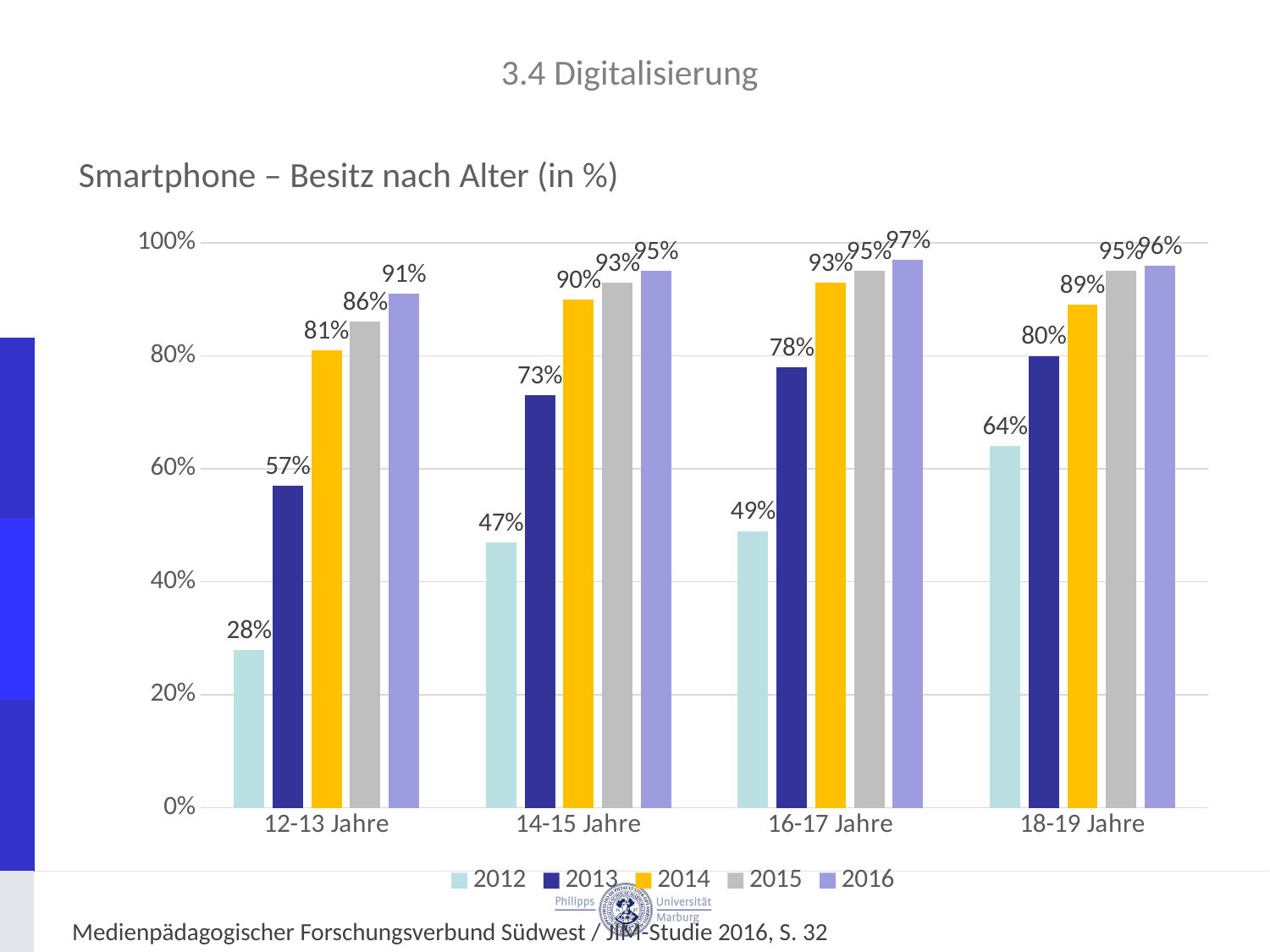

3.4 Digitalisierung
Smartphone – Besitz nach Alter (in %)

### Chart

| Category | 2012 | 2013 | 2014 | 2015 | 2016 |
|---|---|---|---|---|---|
| 12-13 Jahre | 0.28 | 0.57 | 0.81 | 0.86 | 0.91 |
| 14-15 Jahre | 0.47 | 0.73 | 0.9 | 0.93 | 0.95 |
| 16-17 Jahre | 0.49 | 0.78 | 0.93 | 0.95 | 0.97 |
| 18-19 Jahre | 0.64 | 0.8 | 0.89 | 0.95 | 0.96 |
Medienpädagogischer Forschungsverbund Südwest / JIM-Studie 2016, S. 32